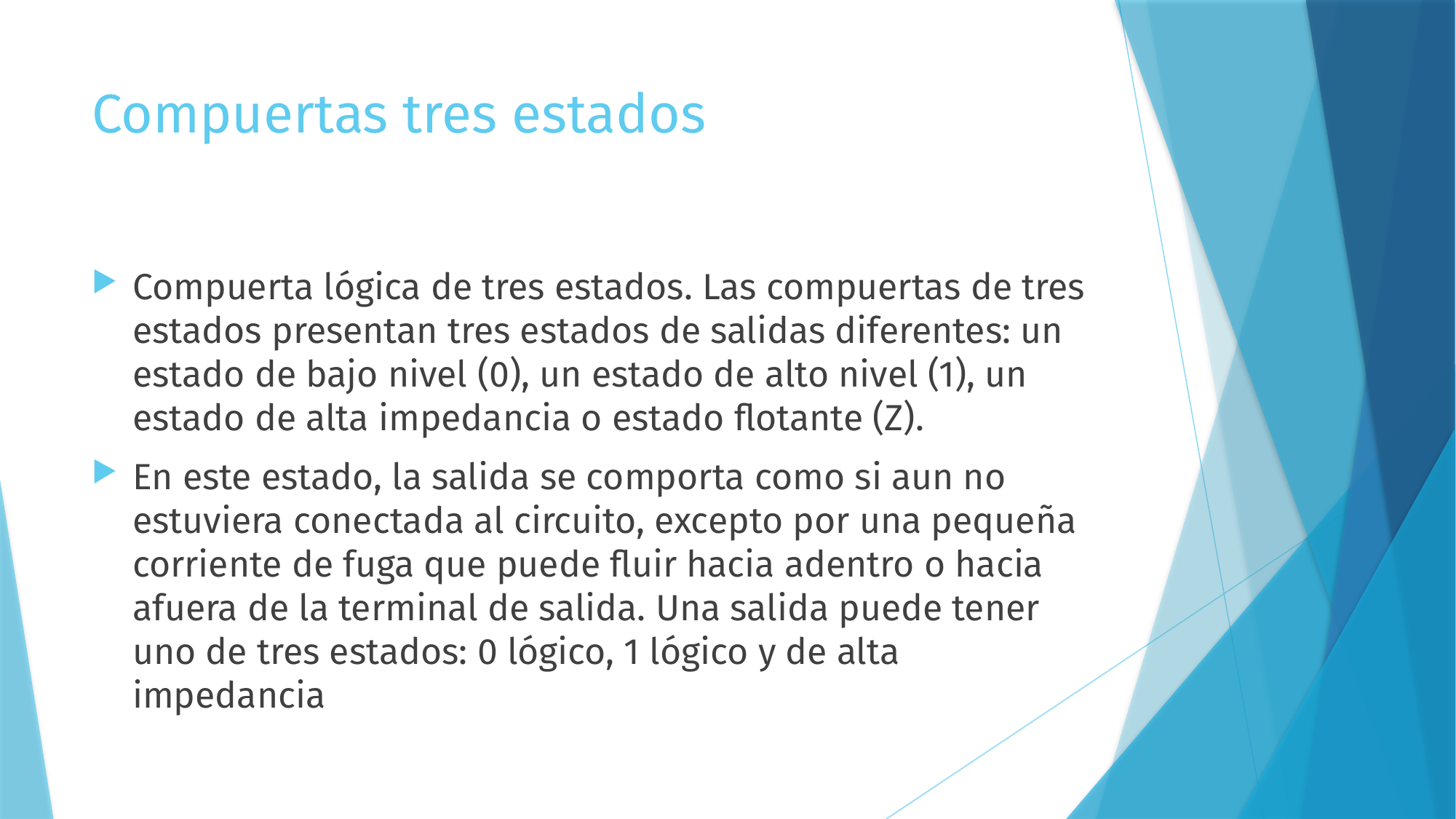

# Compuertas tres estados
Compuerta lógica de tres estados. Las compuertas de tres estados presentan tres estados de salidas diferentes: un estado de bajo nivel (0), un estado de alto nivel (1), un estado de alta impedancia o estado flotante (Z).
En este estado, la salida se comporta como si aun no estuviera conectada al circuito, excepto por una pequeña corriente de fuga que puede fluir hacia adentro o hacia afuera de la terminal de salida. Una salida puede tener uno de tres estados: 0 lógico, 1 lógico y de alta impedancia